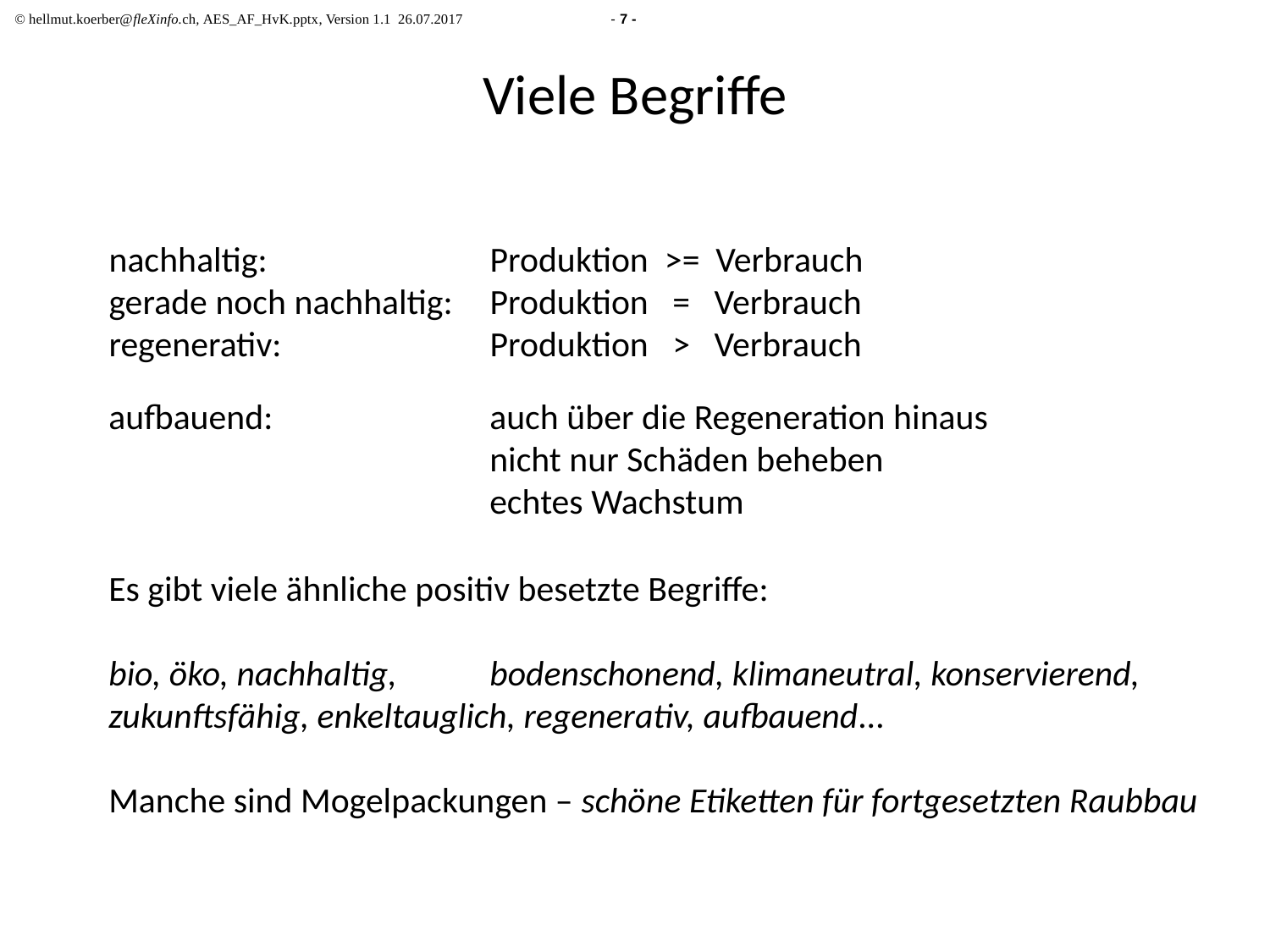

# Viele Begriffe
nachhaltig:		Produktion  >=  Verbrauch	       defensiv
gerade noch nachhaltig:	Produktion   =   Verbrauch        konservativ
regenerativ:		Produktion   >   Verbrauch        progressiv
aufbauend:		auch über die Regeneration hinaus
			nicht nur Schäden beheben
			echtes Wachstum
Es gibt viele ähnliche positiv besetzte Begriffe:

bio, öko, nachhaltig, 	bodenschonend, klimaneutral, konservierend, zukunftsfähig, enkeltauglich, regenerativ, aufbauend…

Manche sind Mogelpackungen – schöne Etiketten für fortgesetzten Raubbau